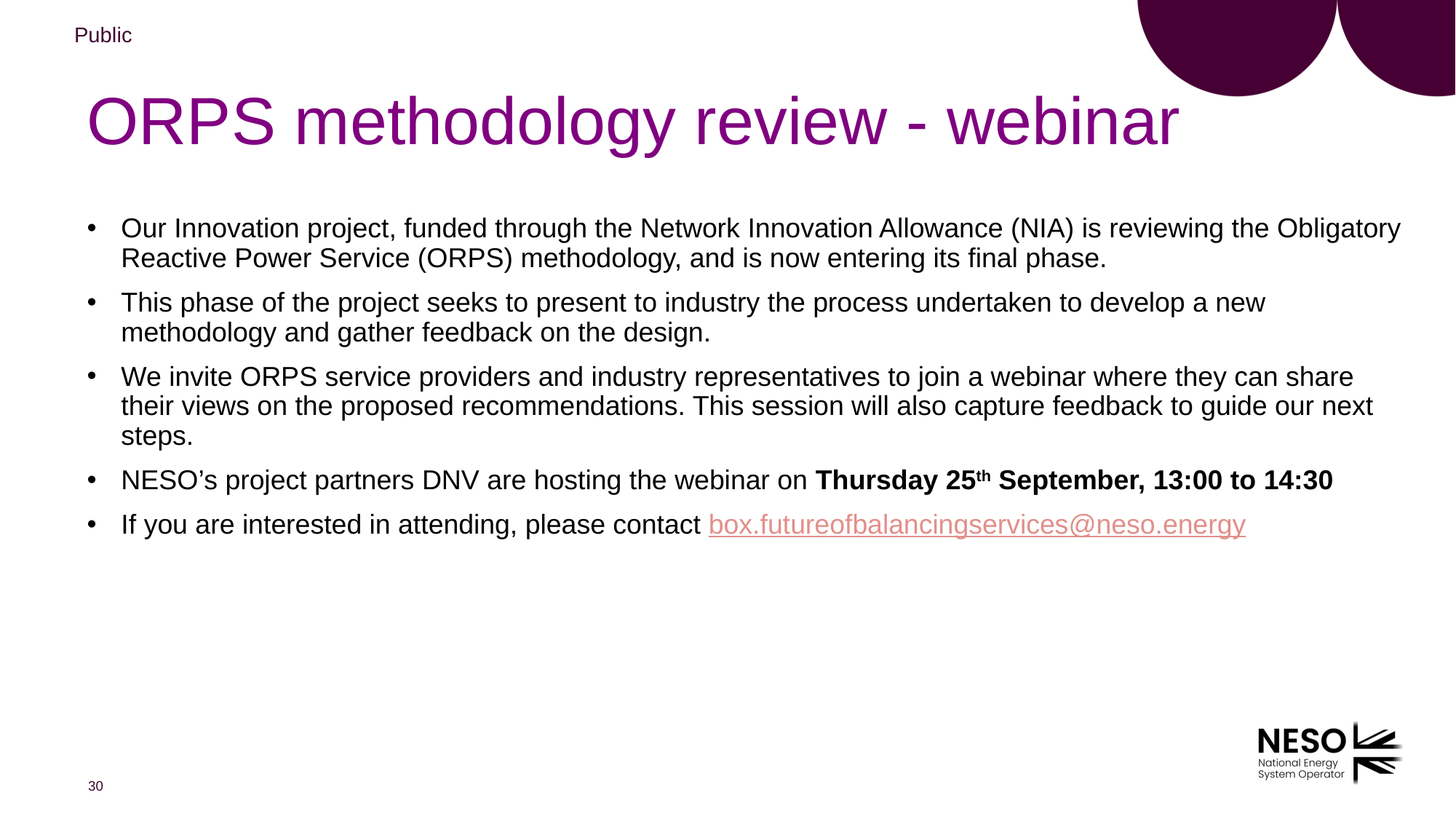

# ORPS methodology review - webinar
Our Innovation project, funded through the Network Innovation Allowance (NIA) is reviewing the Obligatory Reactive Power Service (ORPS) methodology, and is now entering its final phase.
This phase of the project seeks to present to industry the process undertaken to develop a new methodology and gather feedback on the design.
We invite ORPS service providers and industry representatives to join a webinar where they can share their views on the proposed recommendations. This session will also capture feedback to guide our next steps.
NESO’s project partners DNV are hosting the webinar on Thursday 25th September, 13:00 to 14:30
If you are interested in attending, please contact box.futureofbalancingservices@neso.energy